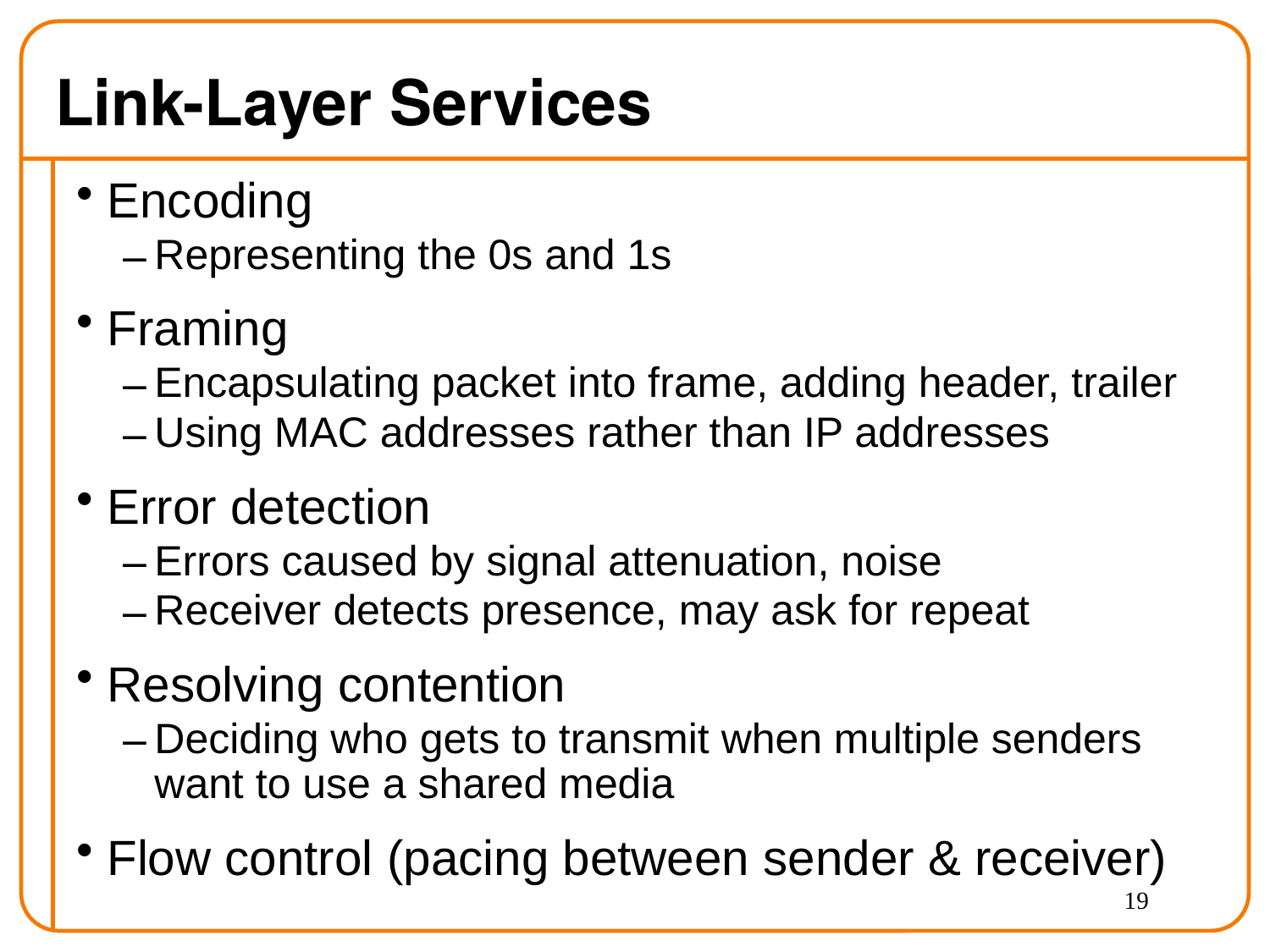

# Link-Layer Services
Encoding
Representing the 0s and 1s
Framing
Encapsulating packet into frame, adding header, trailer
Using MAC addresses rather than IP addresses
Error detection
Errors caused by signal attenuation, noise
Receiver detects presence, may ask for repeat
Resolving contention
Deciding who gets to transmit when multiple senders want to use a shared media
Flow control (pacing between sender & receiver)
19